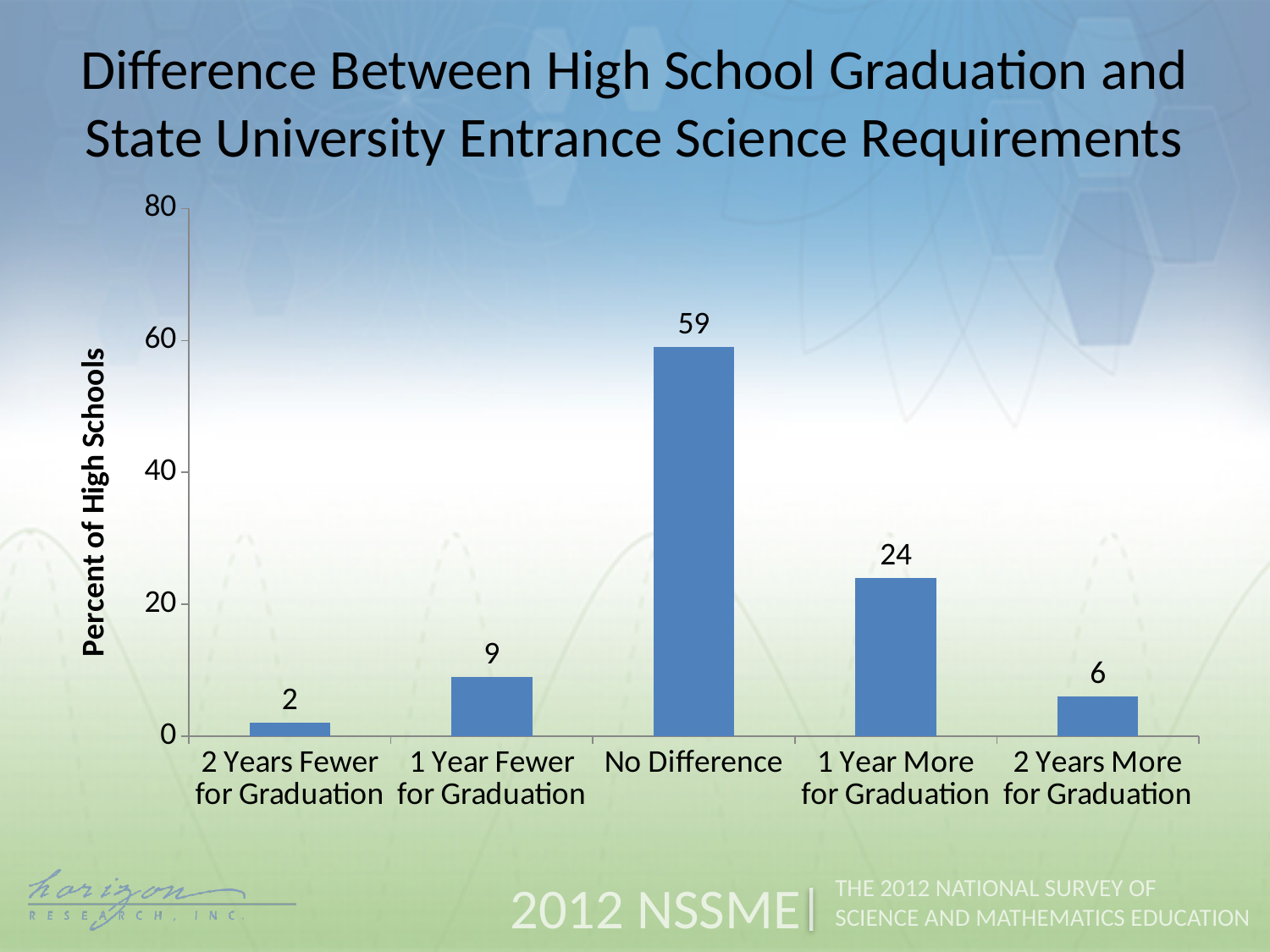

Difference Between High School Graduation and
State University Entrance Science Requirements

### Chart

| Category | Percent of High Schools |
|---|---|
| 2 Years Fewer for Graduation | 2.0 |
| 1 Year Fewer for Graduation | 9.0 |
| No Difference | 59.0 |
| 1 Year More for Graduation | 24.0 |
| 2 Years More for Graduation | 6.0 |